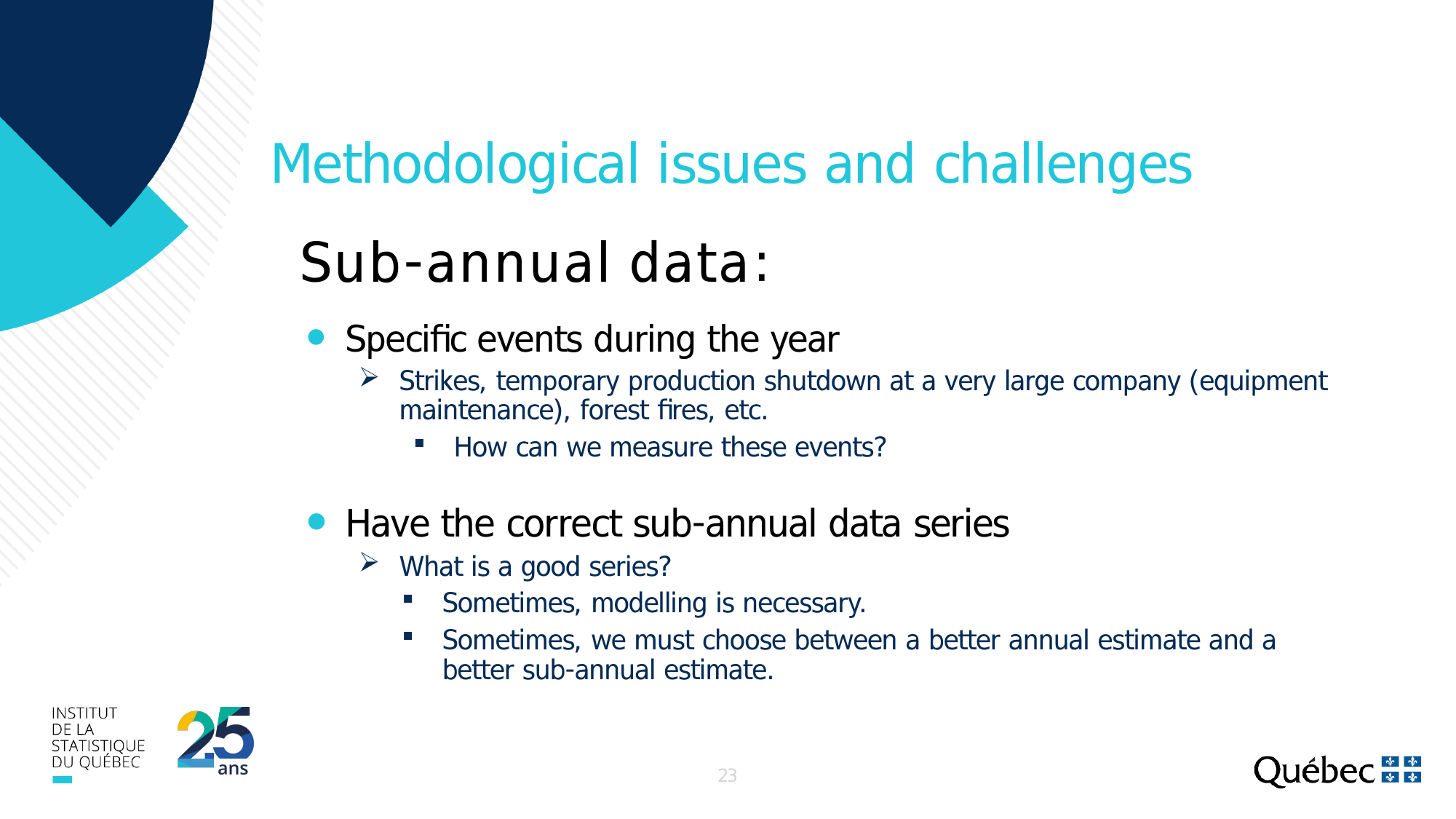

# Methodological issues and challenges
Sub-annual data:
Specific events during the year
Strikes, temporary production shutdown at a very large company (equipment maintenance), forest fires, etc.
How can we measure these events?
Have the correct sub-annual data series
What is a good series?
Sometimes, modelling is necessary.
Sometimes, we must choose between a better annual estimate and a
better sub-annual estimate.

23